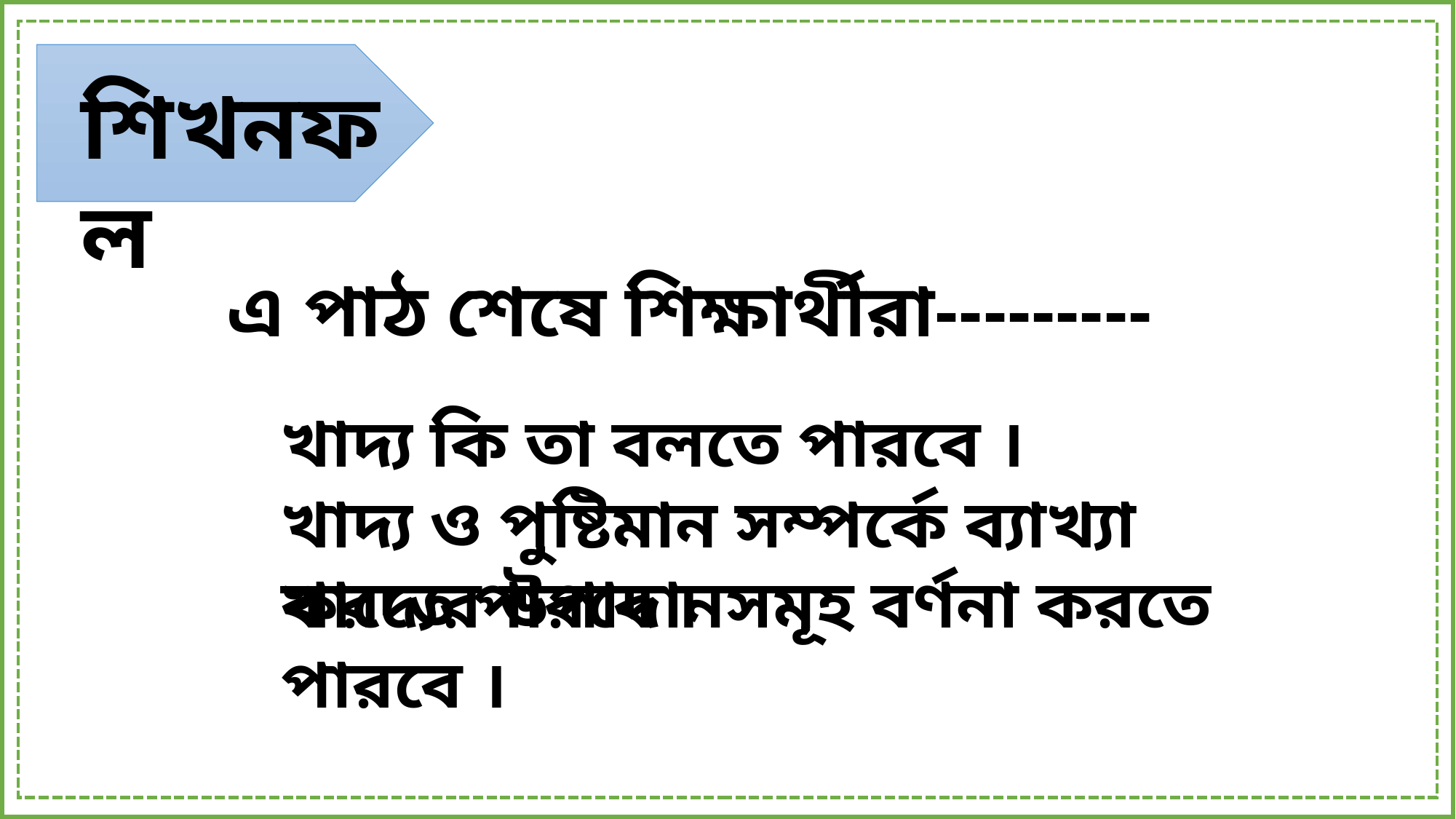

শিখনফল
এ পাঠ শেষে শিক্ষার্থীরা---------
খাদ্য কি তা বলতে পারবে ।
খাদ্য ও পুষ্টিমান সম্পর্কে ব্যাখ্যা করতে পারবে ।
খাদ্যের উপাদানসমূহ বর্ণনা করতে পারবে ।